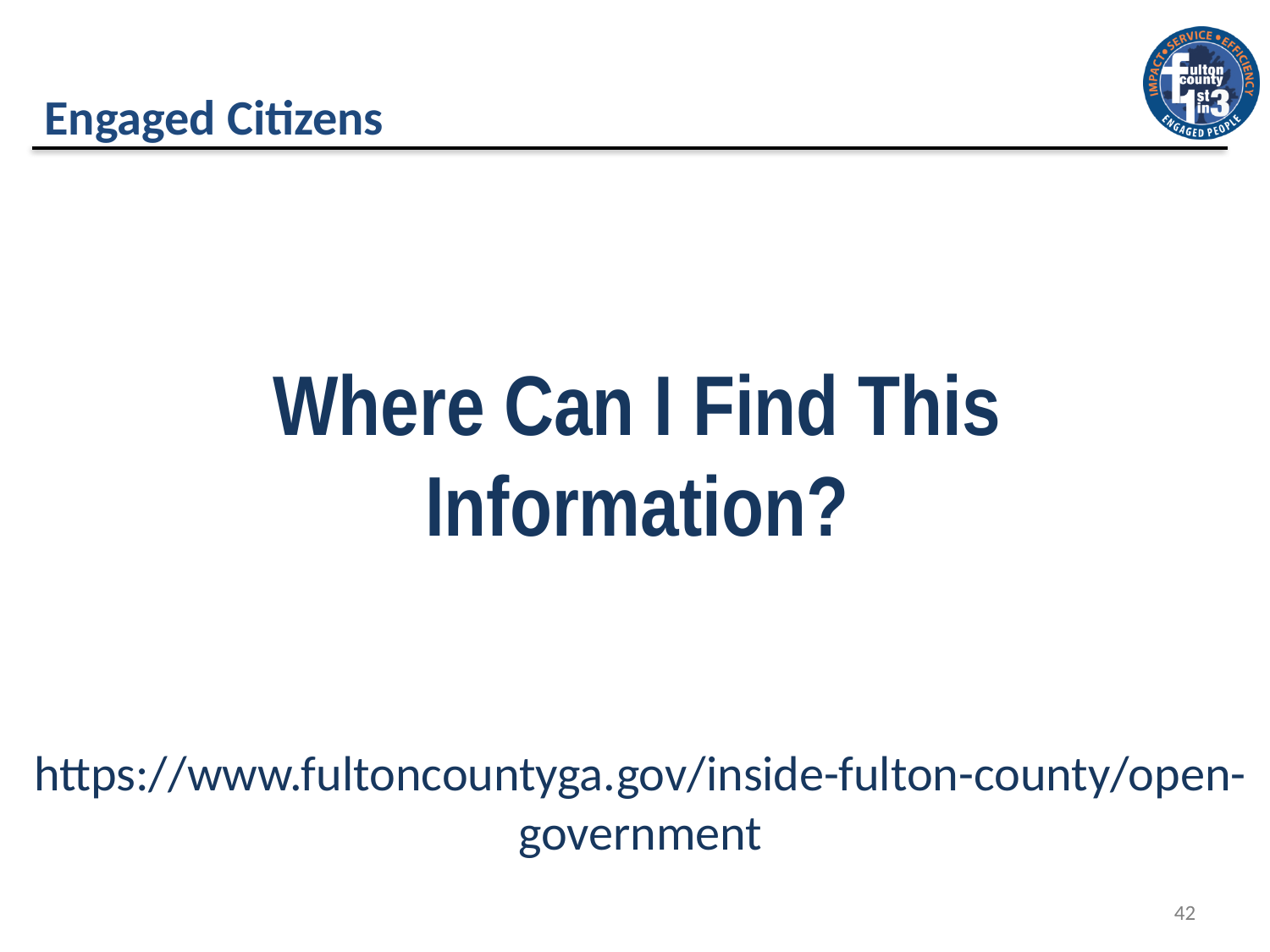

# Engaged Citizens
Where Can I Find This Information?
https://www.fultoncountyga.gov/inside-fulton-county/open-government
                                42